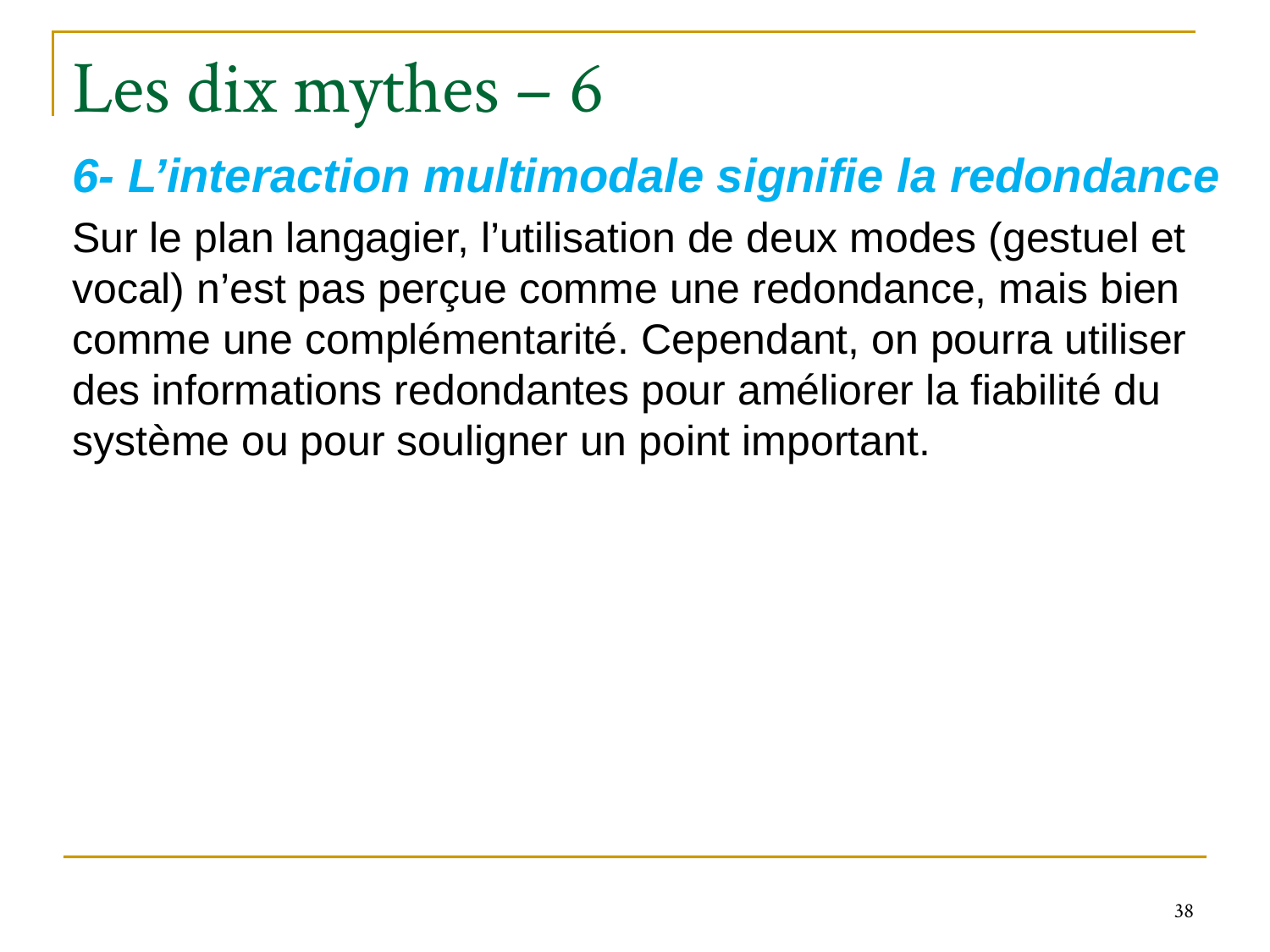

# Les dix mythes – 6
6- L’interaction multimodale signifie la redondance
Sur le plan langagier, l’utilisation de deux modes (gestuel et vocal) n’est pas perçue comme une redondance, mais bien comme une complémentarité. Cependant, on pourra utiliser des informations redondantes pour améliorer la fiabilité du système ou pour souligner un point important.

38